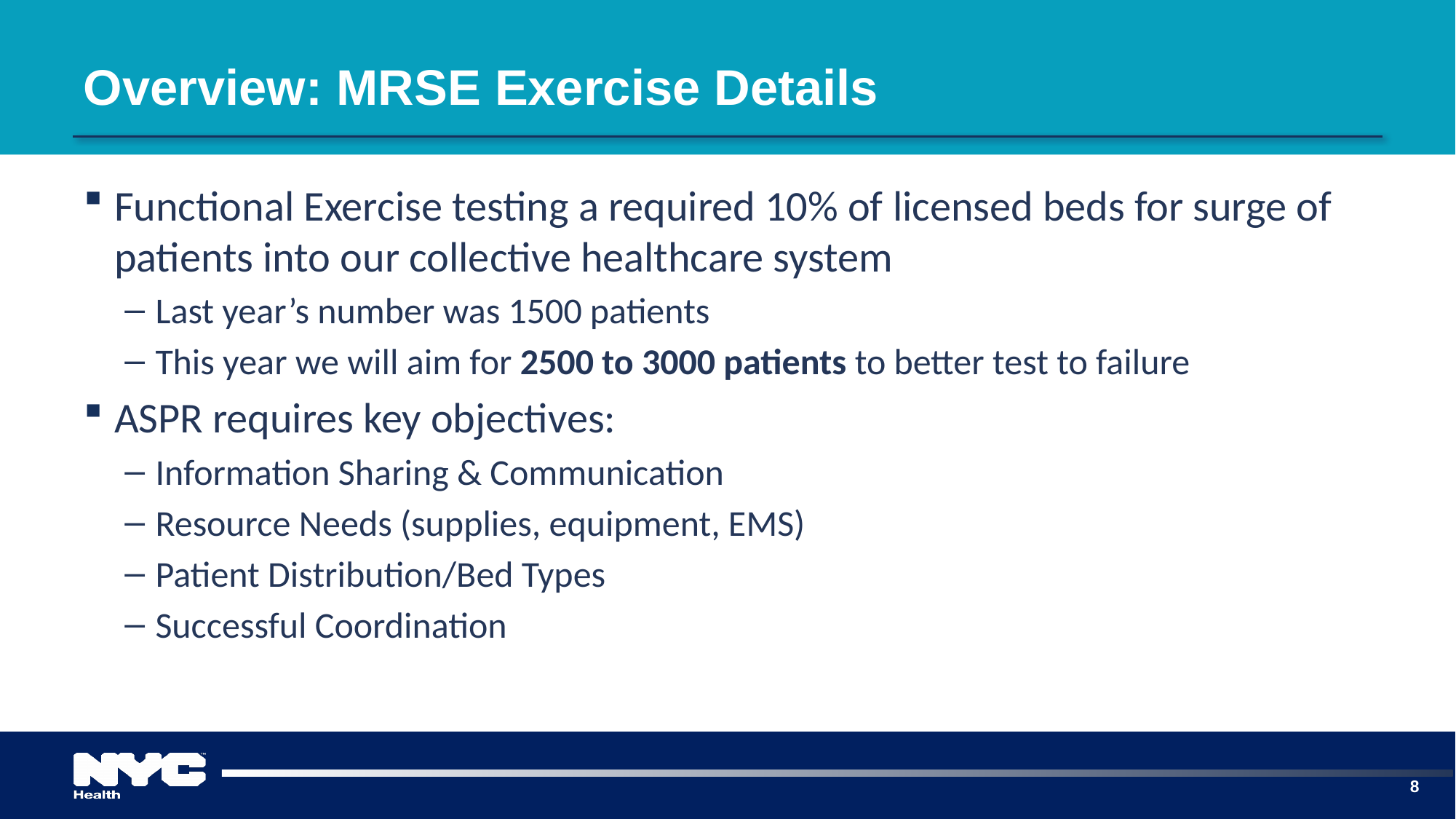

# Overview: MRSE Exercise Details
Functional Exercise testing a required 10% of licensed beds for surge of patients into our collective healthcare system
Last year’s number was 1500 patients
This year we will aim for 2500 to 3000 patients to better test to failure
ASPR requires key objectives:
Information Sharing & Communication
Resource Needs (supplies, equipment, EMS)
Patient Distribution/Bed Types
Successful Coordination

8